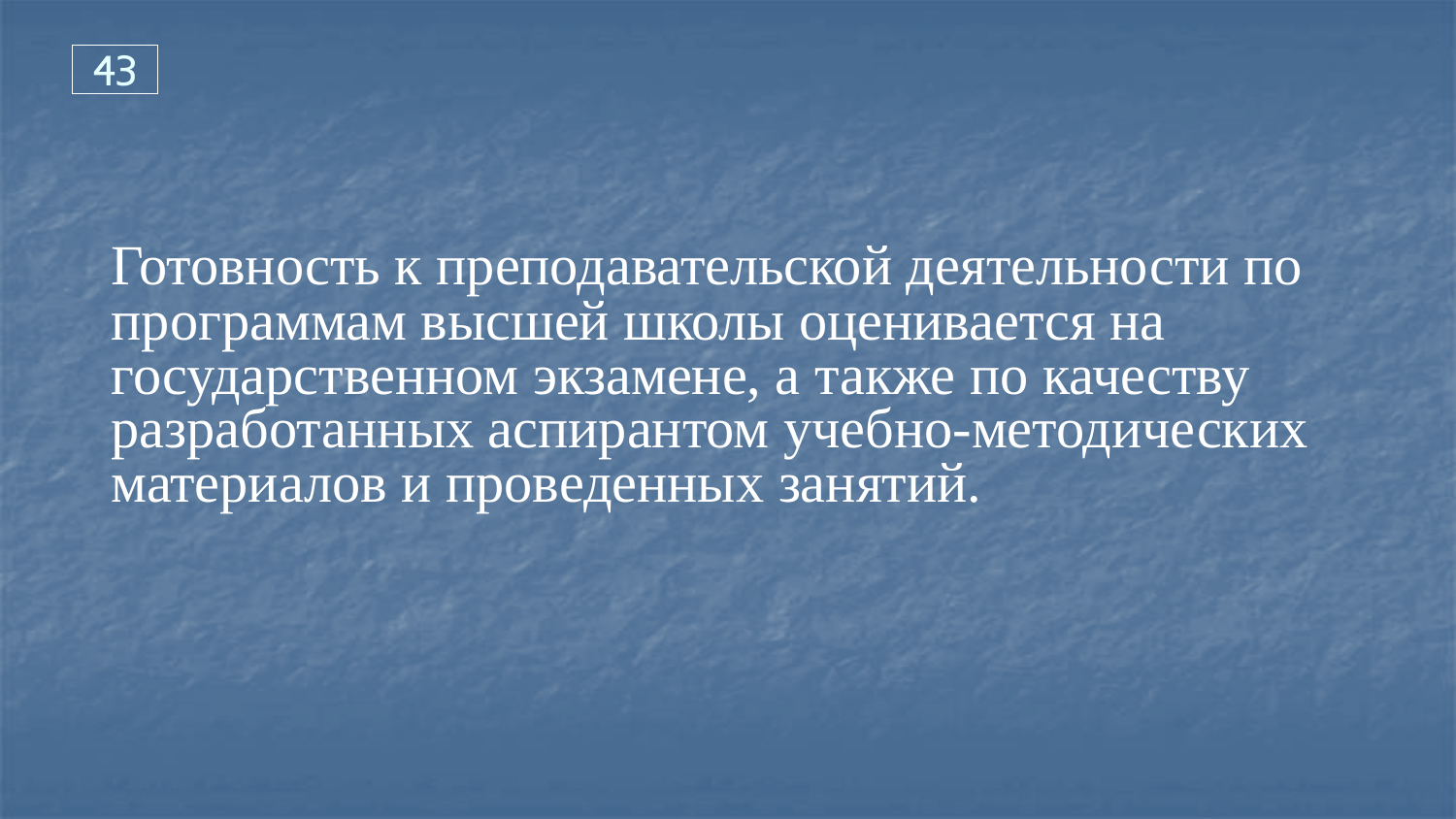

43

Готовность к преподавательской деятельности по программам высшей школы оценивается на государственном экзамене, а также по качеству разработанных аспирантом учебно-методических материалов и проведенных занятий.